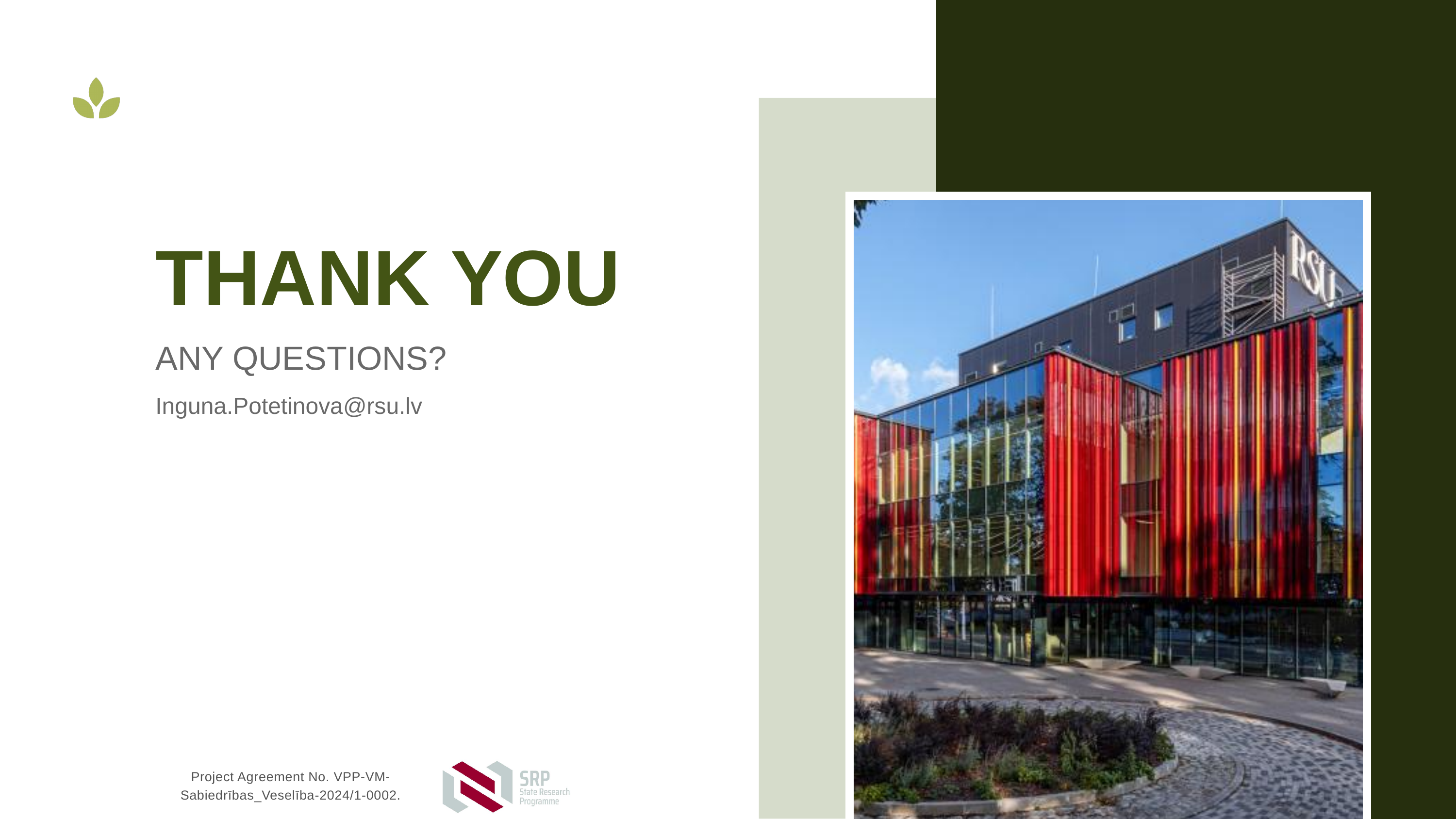

THANK YOU
ANY QUESTIONS?
Inguna.Potetinova@rsu.lv

Project Agreement No. VPP-VM-Sabiedrības_Veselība-2024/1-0002.